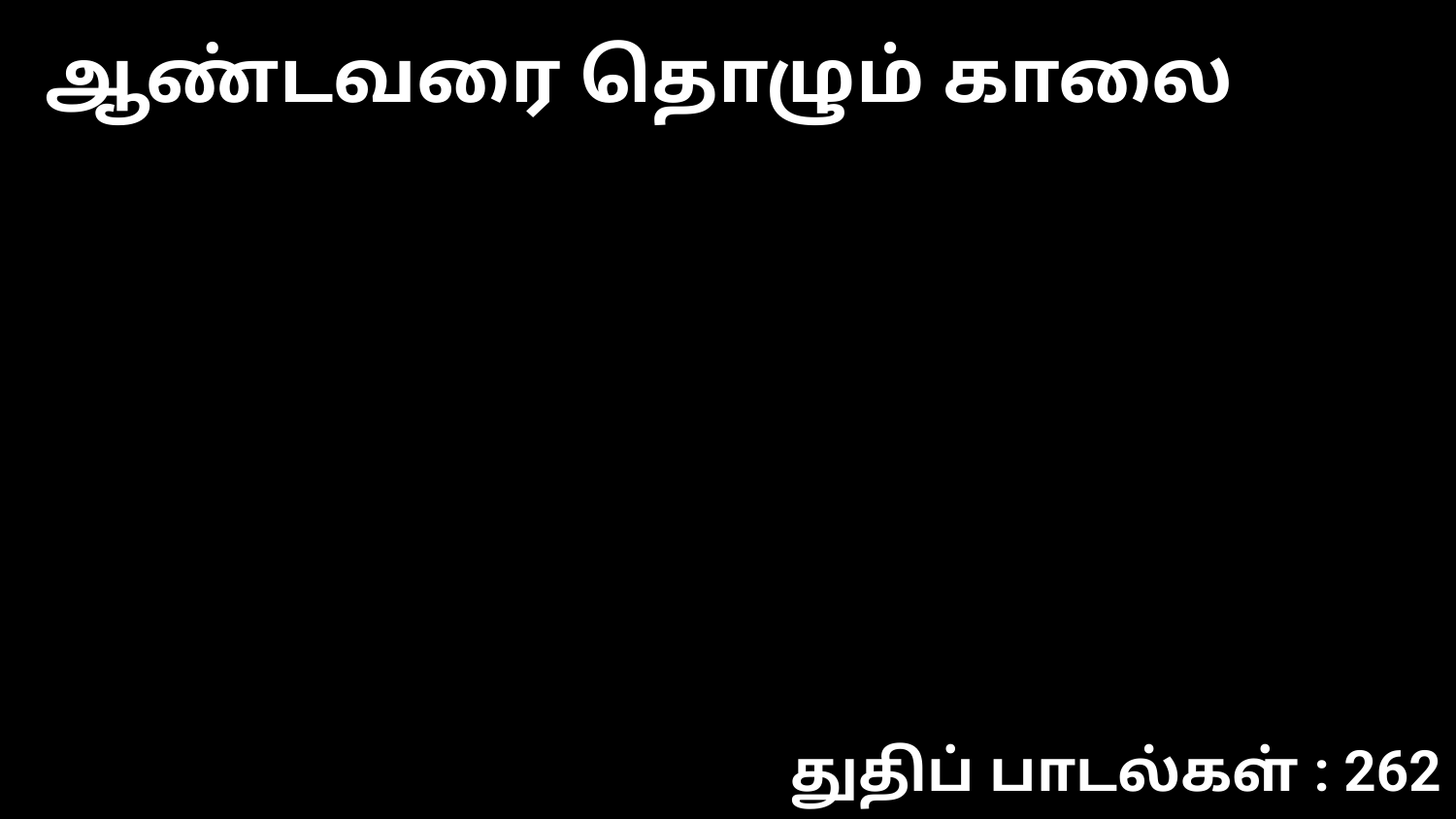

ஆண்டவரை தொழும் காலை
துதிப் பாடல்கள் : 262